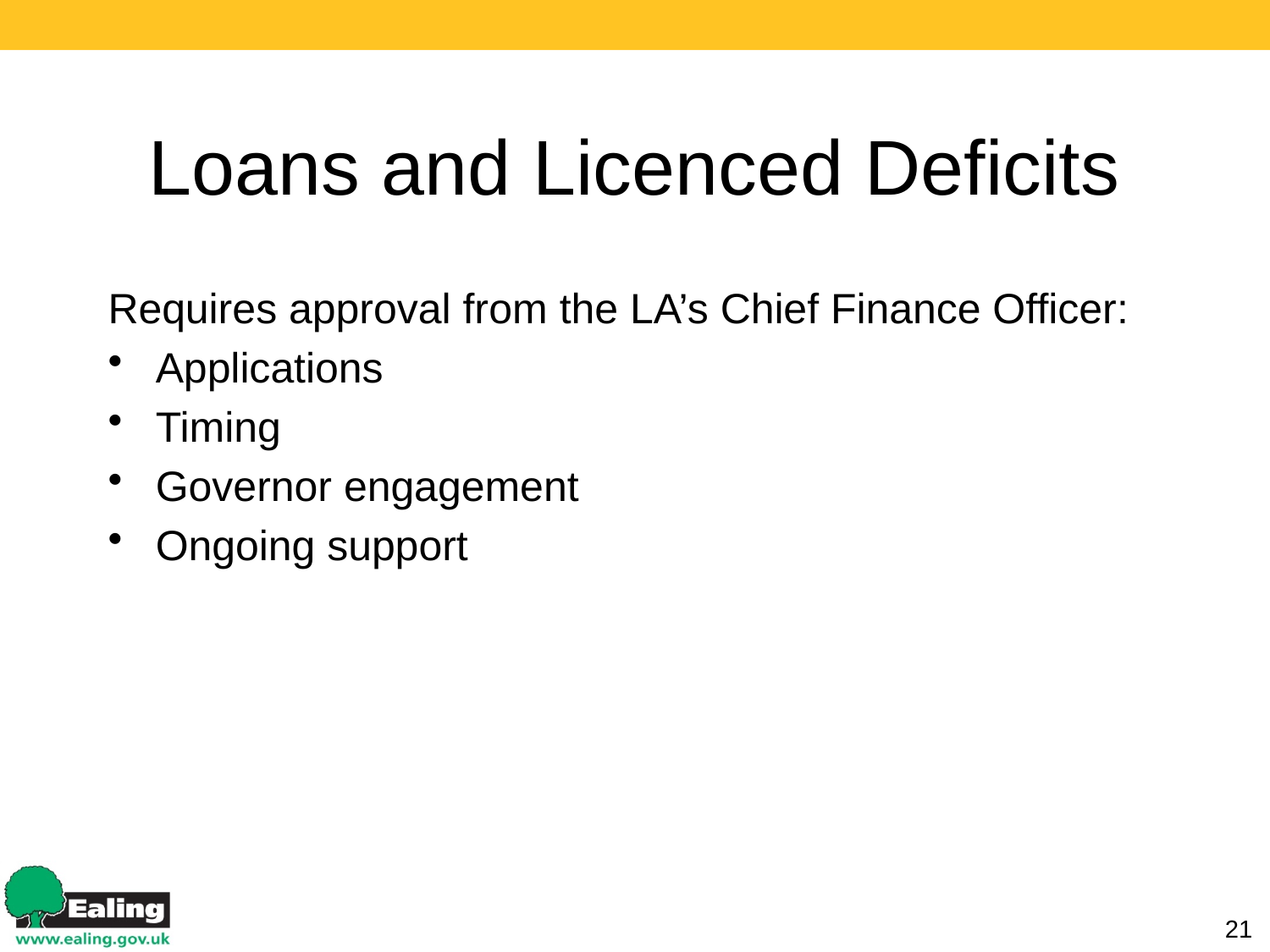

# Loans and Licenced Deficits
Requires approval from the LA’s Chief Finance Officer:
Applications
Timing
Governor engagement
Ongoing support

21